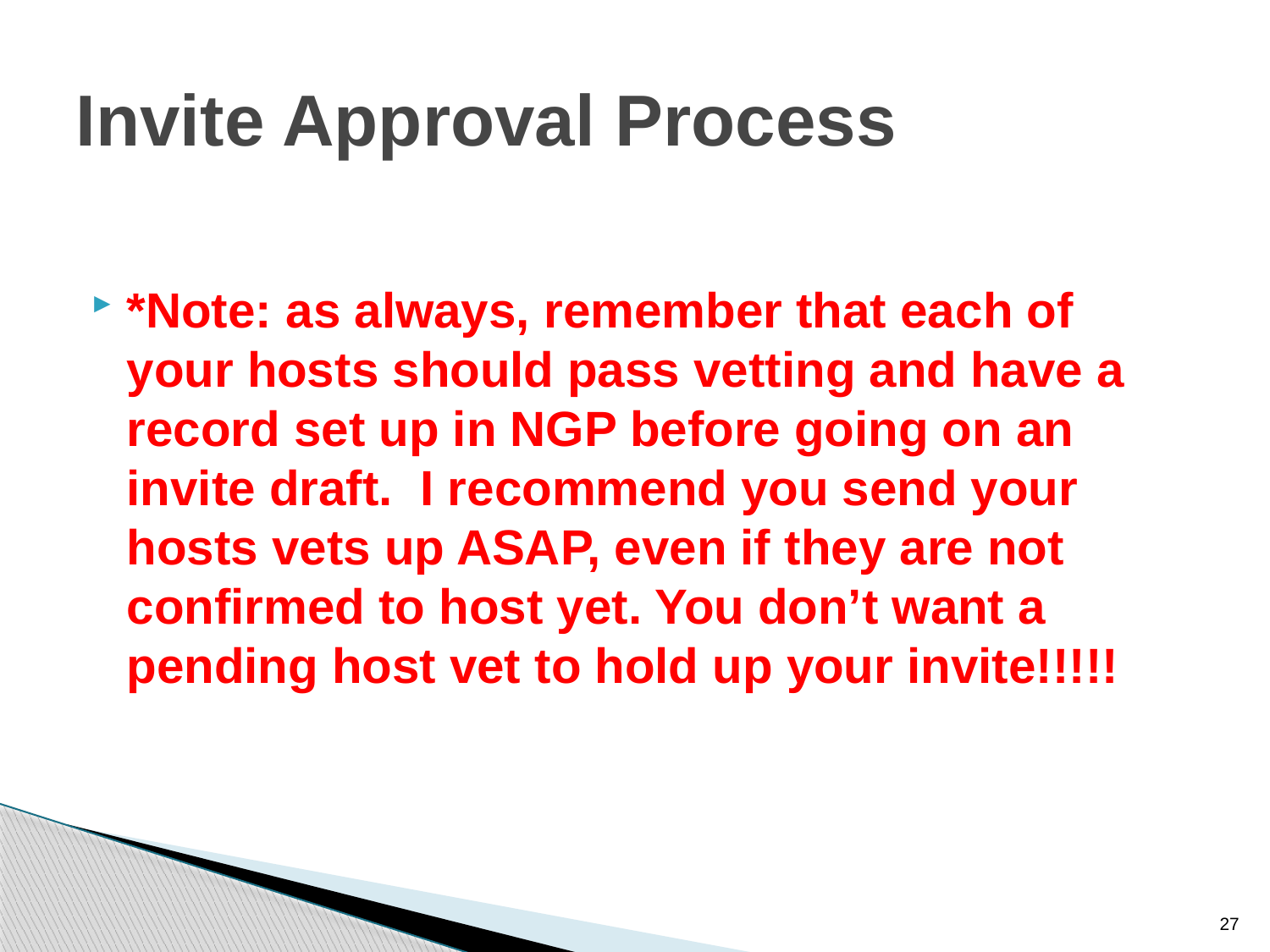

# Invite Approval Process

*Note: as always, remember that each of your hosts should pass vetting and have a record set up in NGP before going on an invite draft.  I recommend you send your hosts vets up ASAP, even if they are not confirmed to host yet. You don’t want a pending host vet to hold up your invite!!!!!

27